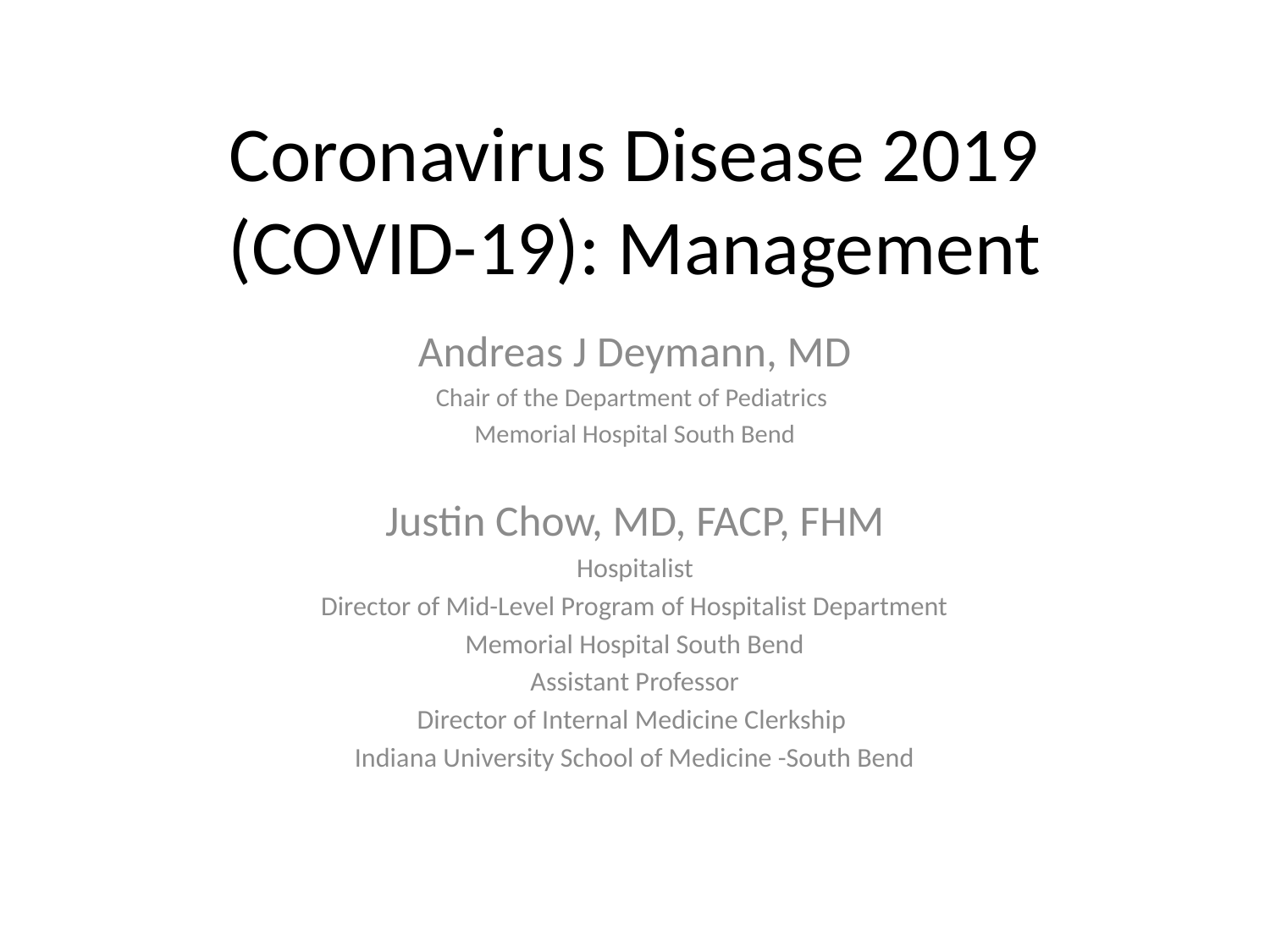

# Coronavirus Disease 2019 (COVID-19): Management
Andreas J Deymann, MD
Chair of the Department of Pediatrics
Memorial Hospital South Bend

Justin Chow, MD, FACP, FHM
Hospitalist
Director of Mid-Level Program of Hospitalist Department
Memorial Hospital South Bend
Assistant Professor
Director of Internal Medicine Clerkship
Indiana University School of Medicine -South Bend